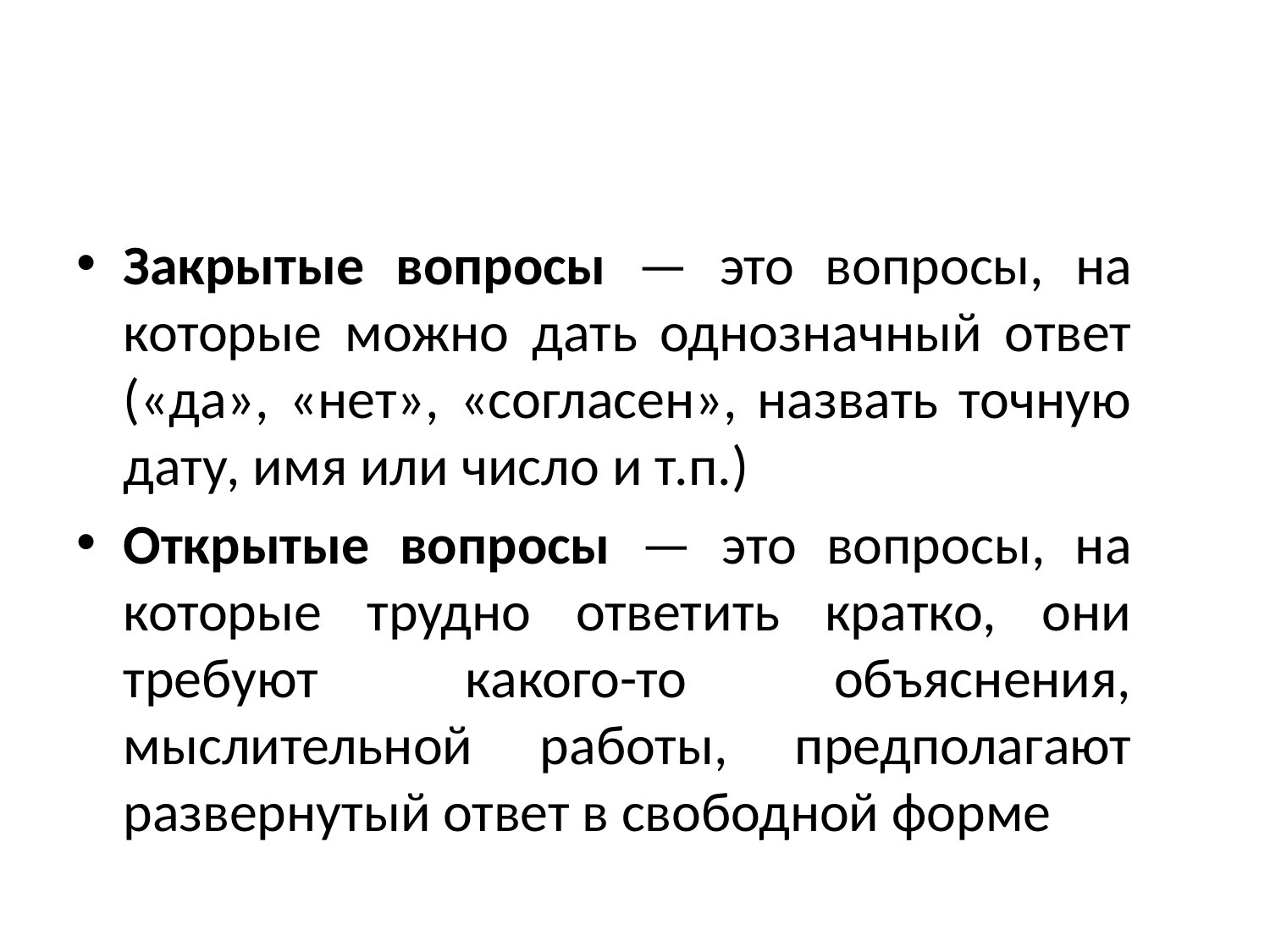

#
Закрытые вопросы — это вопросы, на которые можно дать однозначный ответ («да», «нет», «согласен», назвать точную дату, имя или число и т.п.)
Открытые вопросы — это вопросы, на которые трудно ответить кратко, они требуют какого-то объяснения, мыслительной работы, предполагают развернутый ответ в свободной форме